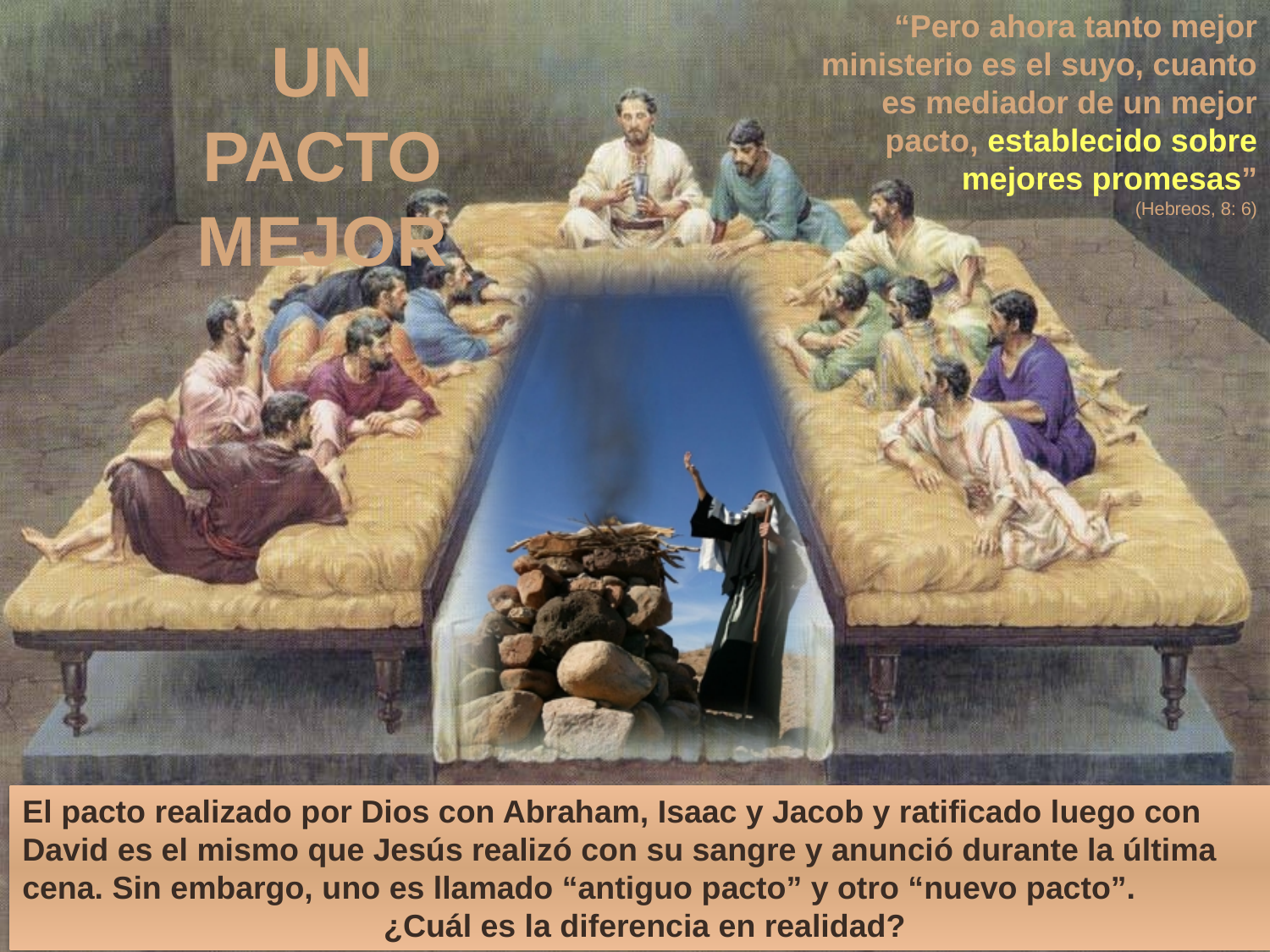

“Pero ahora tanto mejor ministerio es el suyo, cuanto es mediador de un mejor pacto, establecido sobre mejores promesas”
(Hebreos, 8: 6)
UN PACTO MEJOR
El pacto realizado por Dios con Abraham, Isaac y Jacob y ratificado luego con David es el mismo que Jesús realizó con su sangre y anunció durante la última cena. Sin embargo, uno es llamado “antiguo pacto” y otro “nuevo pacto”.
¿Cuál es la diferencia en realidad?